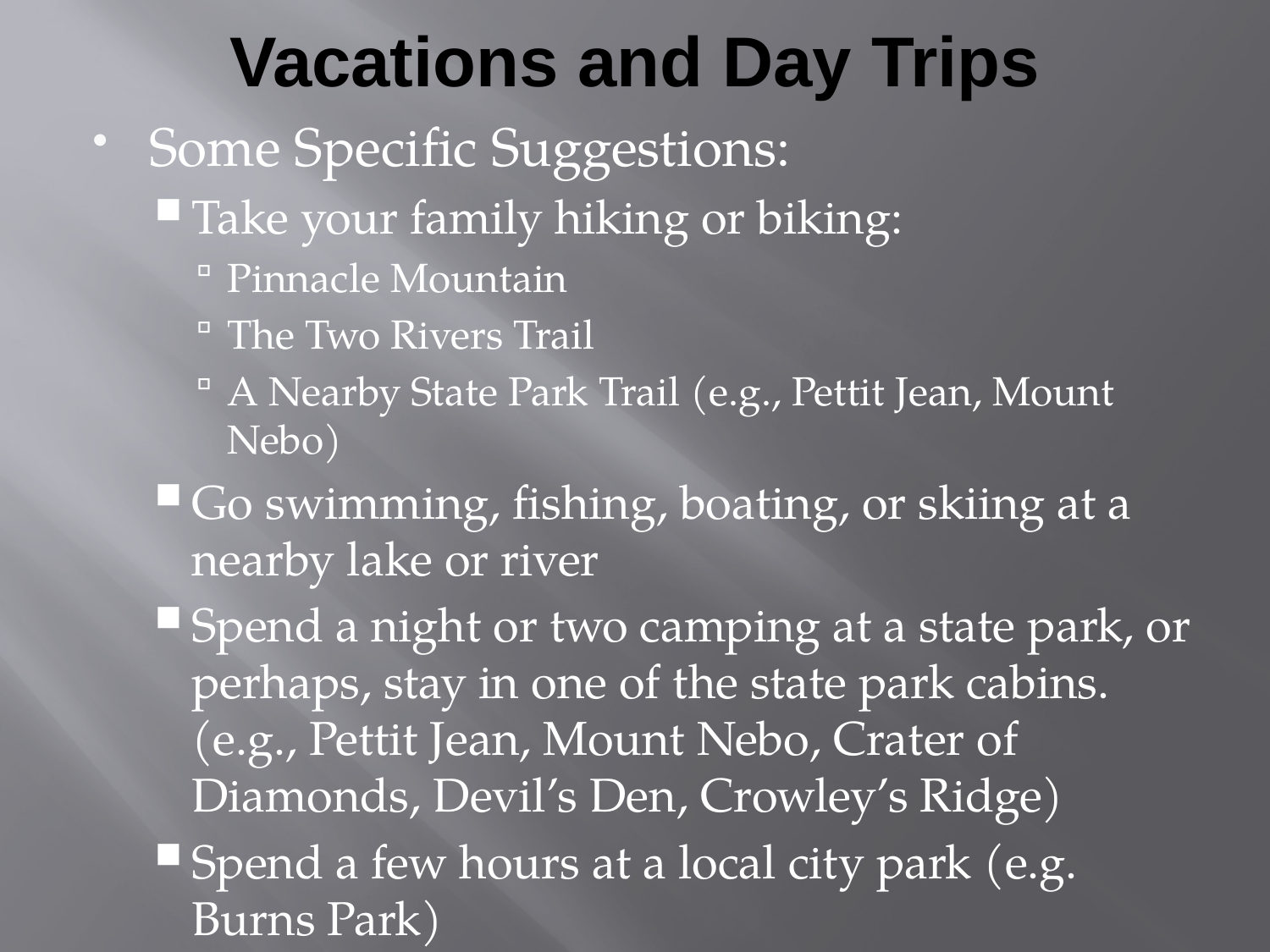

# Vacations and Day Trips
Some Specific Suggestions:
Take your family hiking or biking:
Pinnacle Mountain
The Two Rivers Trail
A Nearby State Park Trail (e.g., Pettit Jean, Mount Nebo)
Go swimming, fishing, boating, or skiing at a nearby lake or river
Spend a night or two camping at a state park, or perhaps, stay in one of the state park cabins. (e.g., Pettit Jean, Mount Nebo, Crater of Diamonds, Devil’s Den, Crowley’s Ridge)
Spend a few hours at a local city park (e.g. Burns Park)